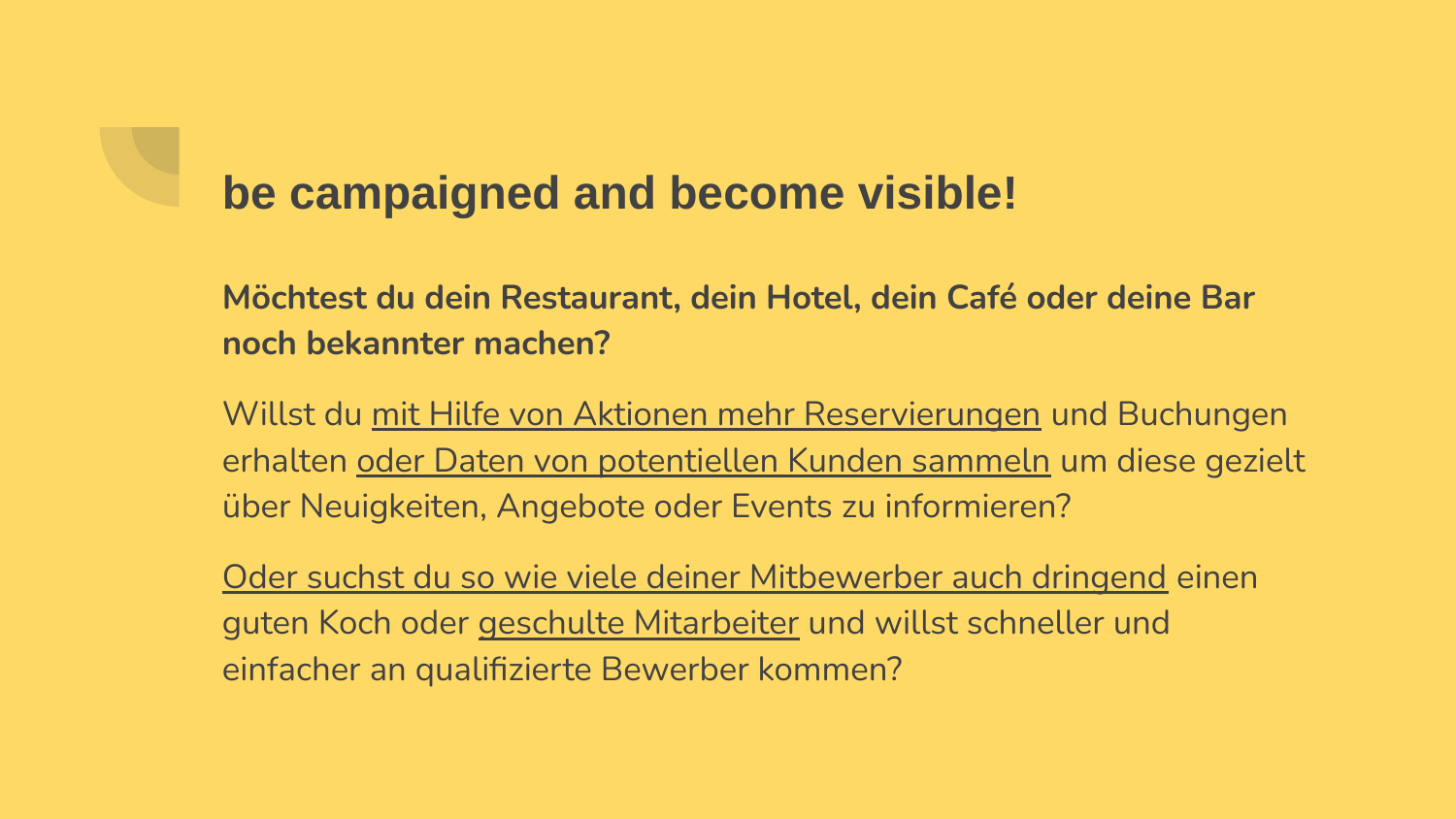

# be campaigned and become visible!
Möchtest du dein Restaurant, dein Hotel, dein Café oder deine Bar noch bekannter machen?
Willst du mit Hilfe von Aktionen mehr Reservierungen und Buchungen erhalten oder Daten von potentiellen Kunden sammeln um diese gezielt über Neuigkeiten, Angebote oder Events zu informieren?
Oder suchst du so wie viele deiner Mitbewerber auch dringend einen guten Koch oder geschulte Mitarbeiter und willst schneller und einfacher an qualifizierte Bewerber kommen?